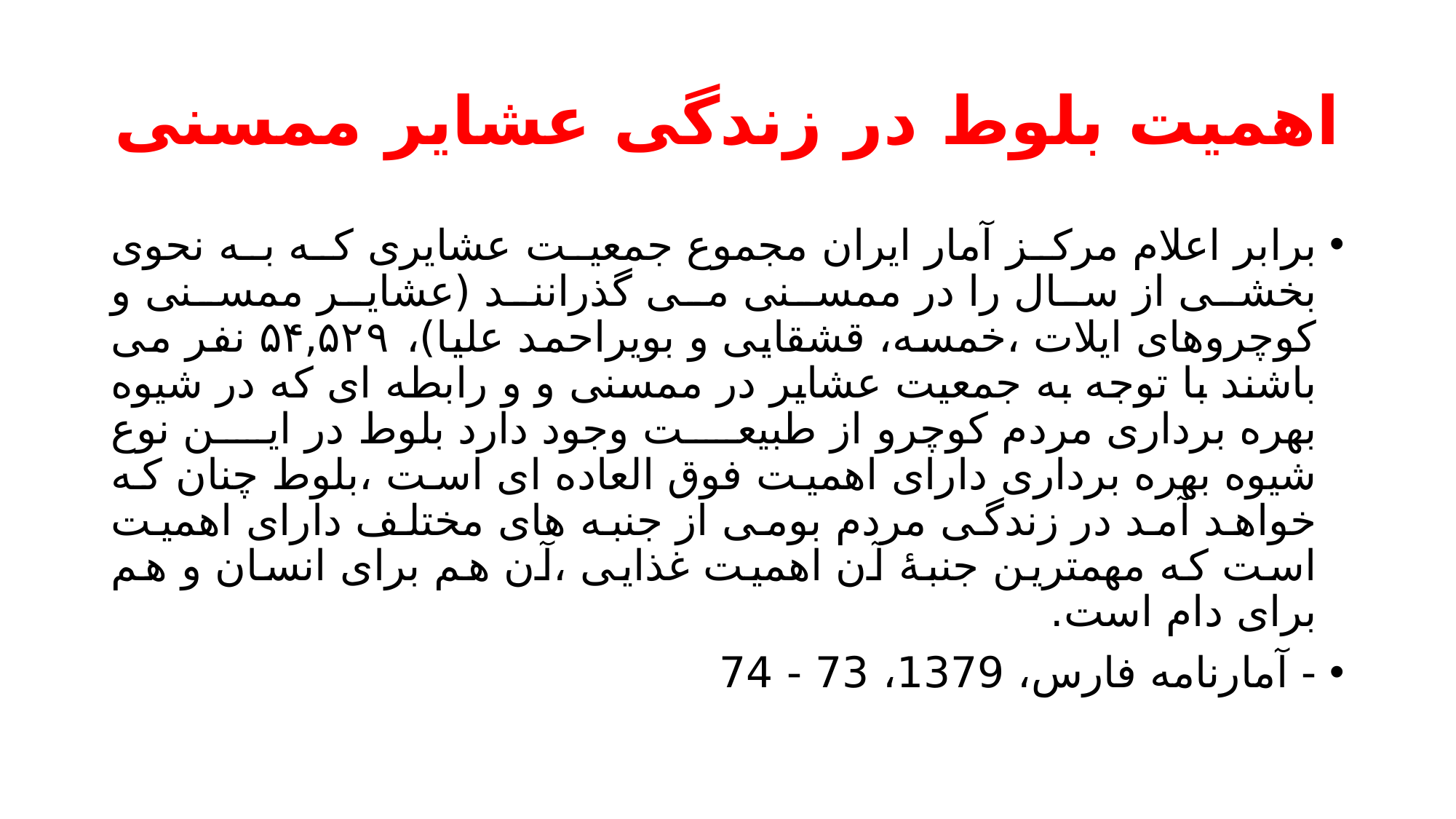

# اهمیت بلوط در زندگی عشایر ممسنی
برابر اعلام مرکز آمار ایران مجموع جمعیت عشایری که به نحوی بخشی از سال را در ممسنی می گذرانند (عشایر ممسنی و کوچروهای ایلات ،خمسه، قشقایی و بویراحمد عليا)، ۵۴,۵۲۹ نفر می باشند با توجه به جمعیت عشایر در ممسنی و و رابطه ای که در شیوه بهره برداری مردم کوچرو از طبیعت وجود دارد بلوط در این نوع شیوه بهره برداری دارای اهمیت فوق العاده ای است ،بلوط چنان که خواهد آمد در زندگی مردم بومی از جنبه های مختلف دارای اهمیت است که مهمترین جنبۀ آن اهمیت غذایی ،آن هم برای انسان و هم برای دام است.
- آمارنامه فارس، 1379، 73 - 74